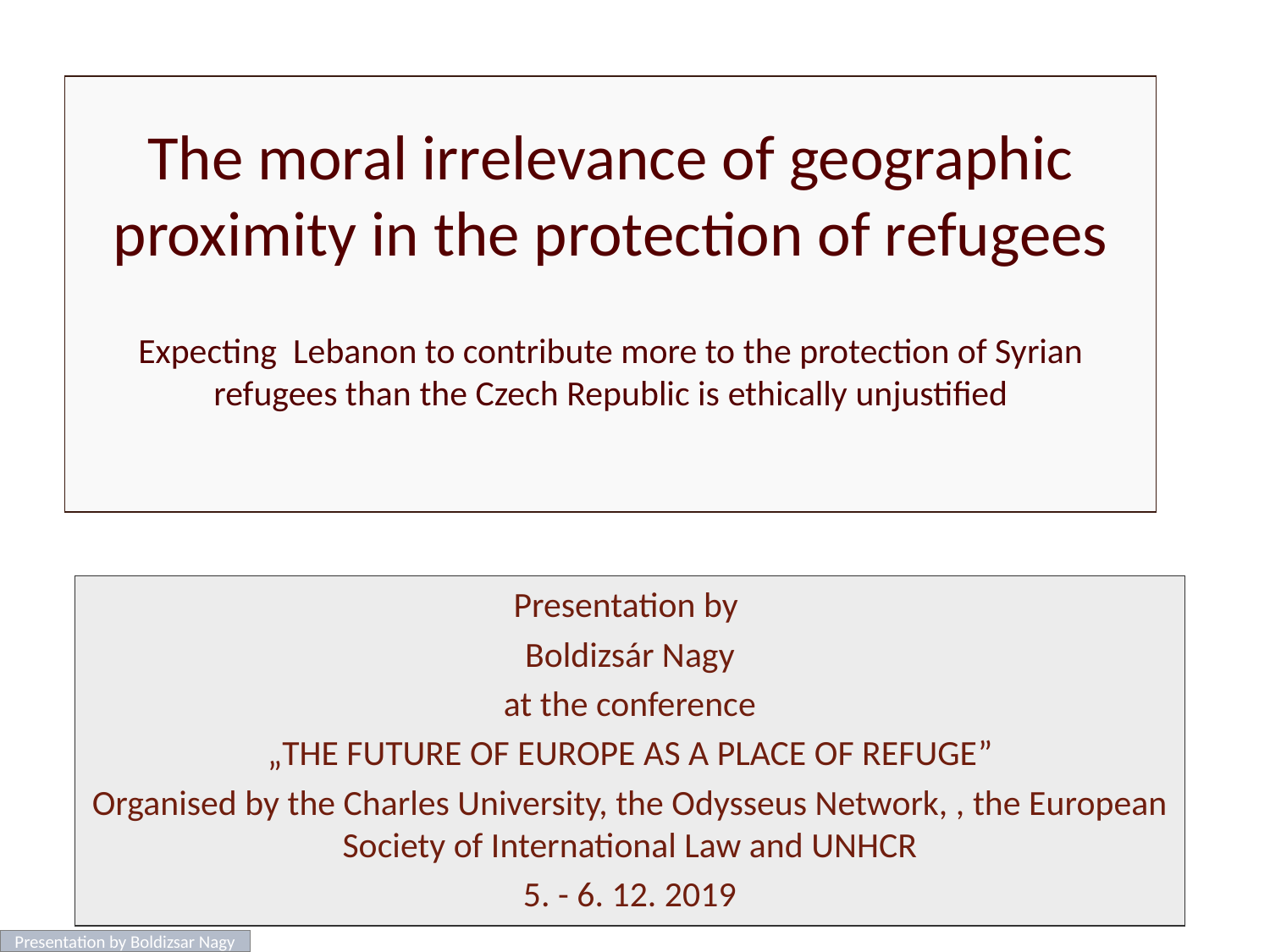

The moral irrelevance of geographic proximity in the protection of refugees
Expecting  Lebanon to contribute more to the protection of Syrian refugees than the Czech Republic is ethically unjustified
Presentation by
Boldizsár Nagy
at the conference
„THE FUTURE OF EUROPE AS A PLACE OF REFUGE”
Organised by the Charles University, the Odysseus Network, , the European Society of International Law and UNHCR
5. - 6. 12. 2019